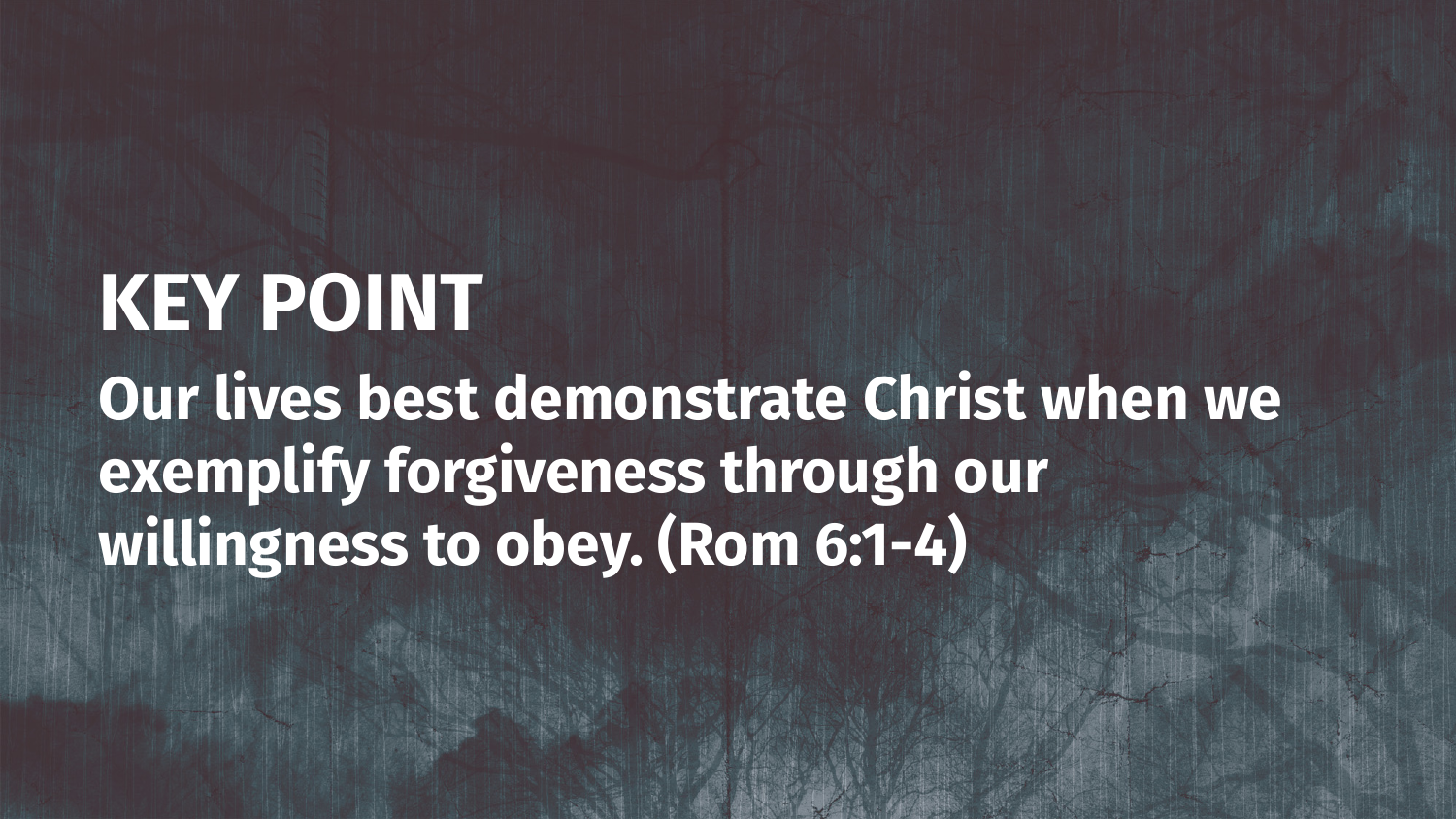

KEY POINT
Our lives best demonstrate Christ when we exemplify forgiveness through our willingness to obey. (Rom 6:1-4)